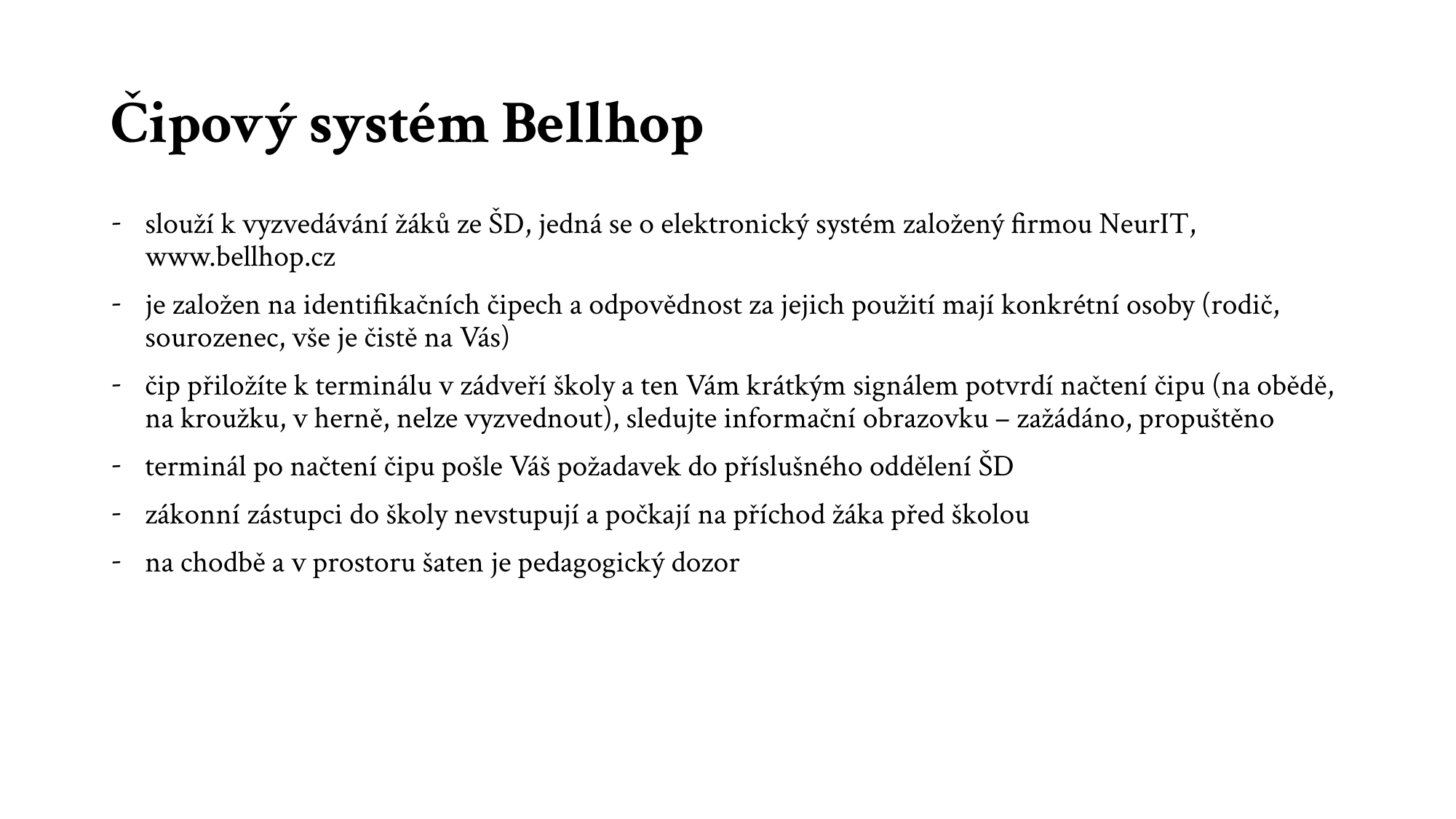

# Čipový systém Bellhop
slouží k vyzvedávání žáků ze ŠD, jedná se o elektronický systém založený firmou NeurIT, www.bellhop.cz
je založen na identifikačních čipech a odpovědnost za jejich použití mají konkrétní osoby (rodič, sourozenec, vše je čistě na Vás)
čip přiložíte k terminálu v zádveří školy a ten Vám krátkým signálem potvrdí načtení čipu (na obědě, na kroužku, v herně, nelze vyzvednout), sledujte informační obrazovku – zažádáno, propuštěno
terminál po načtení čipu pošle Váš požadavek do příslušného oddělení ŠD
zákonní zástupci do školy nevstupují a počkají na příchod žáka před školou
na chodbě a v prostoru šaten je pedagogický dozor